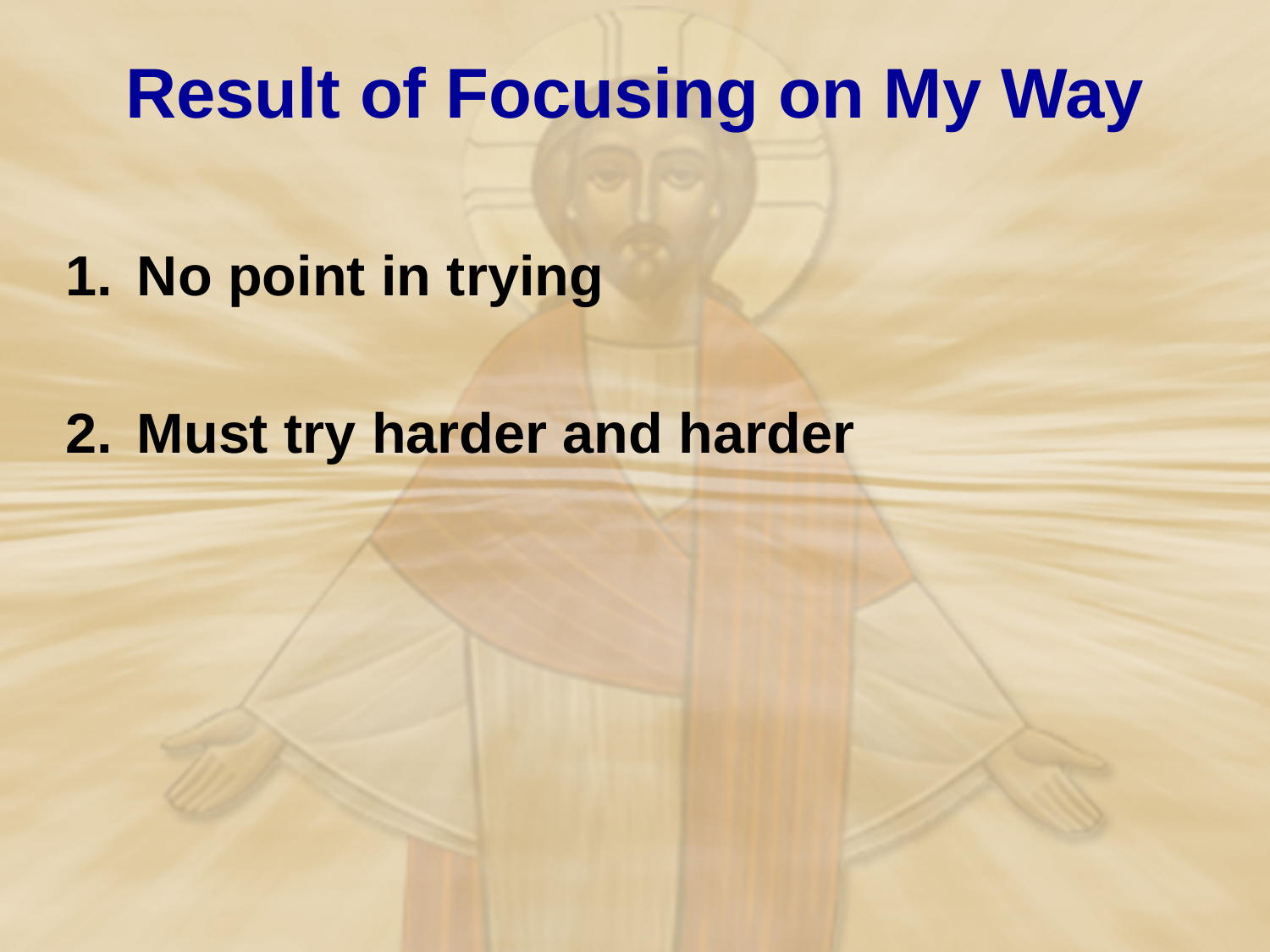

# Result of Focusing on My Way
No point in trying

Must try harder and harder